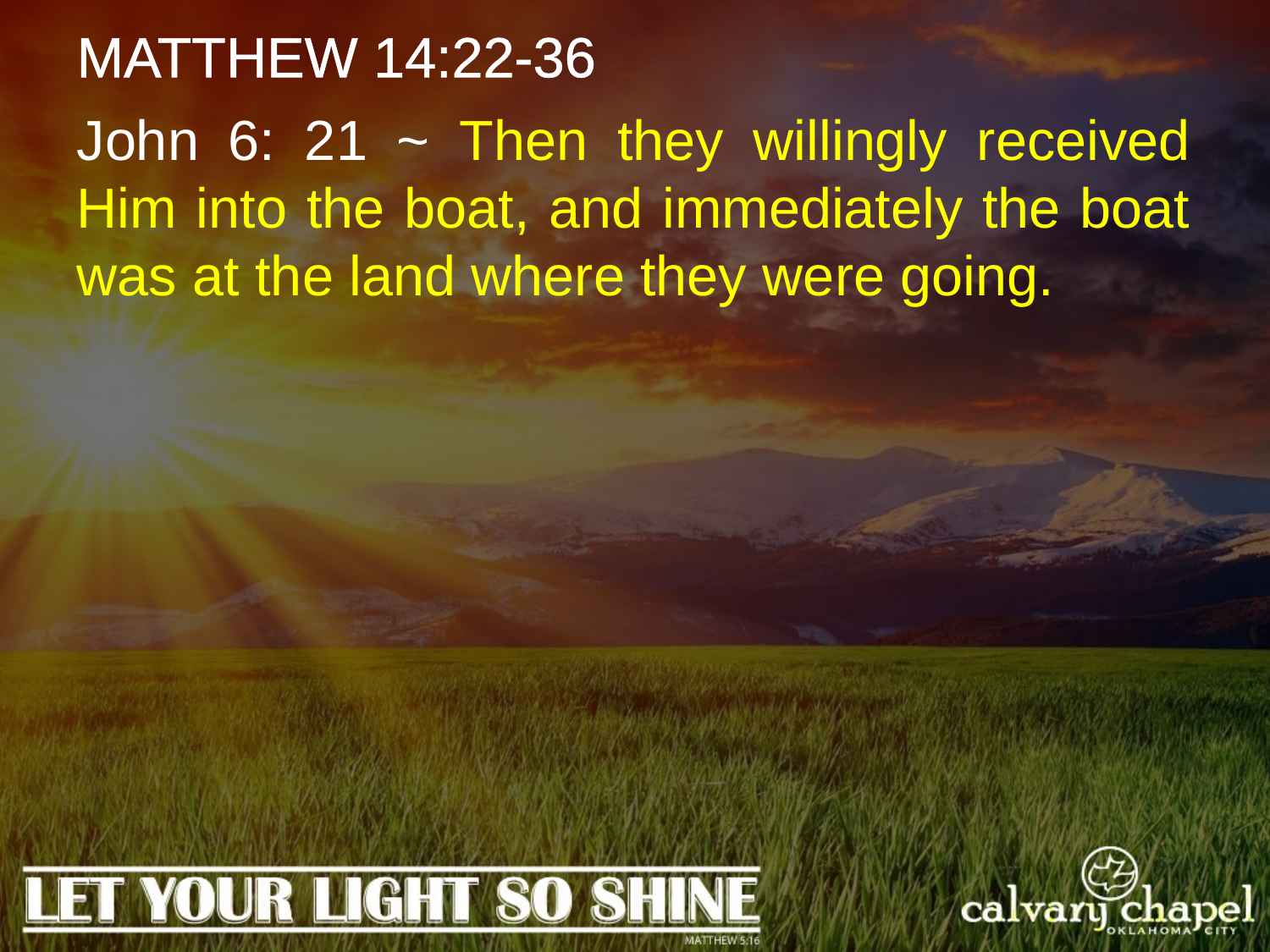

MATTHEW 14:22-36
John 6: 21 ~ Then they willingly received Him into the boat, and immediately the boat was at the land where they were going.